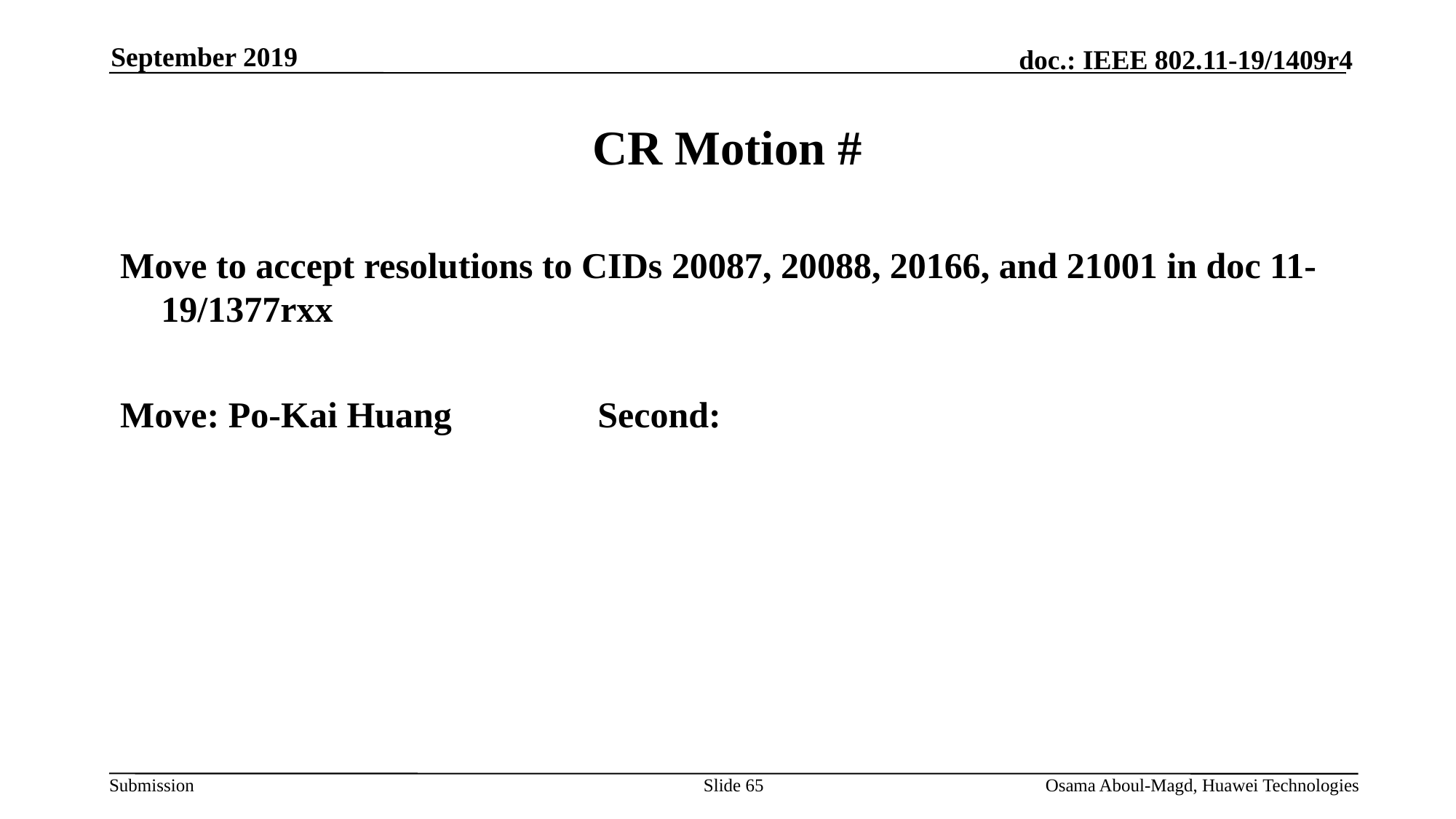

September 2019
# CR Motion #
Move to accept resolutions to CIDs 20087, 20088, 20166, and 21001 in doc 11-19/1377rxx

Move: Po-Kai Huang		Second:
Slide 65
Osama Aboul-Magd, Huawei Technologies